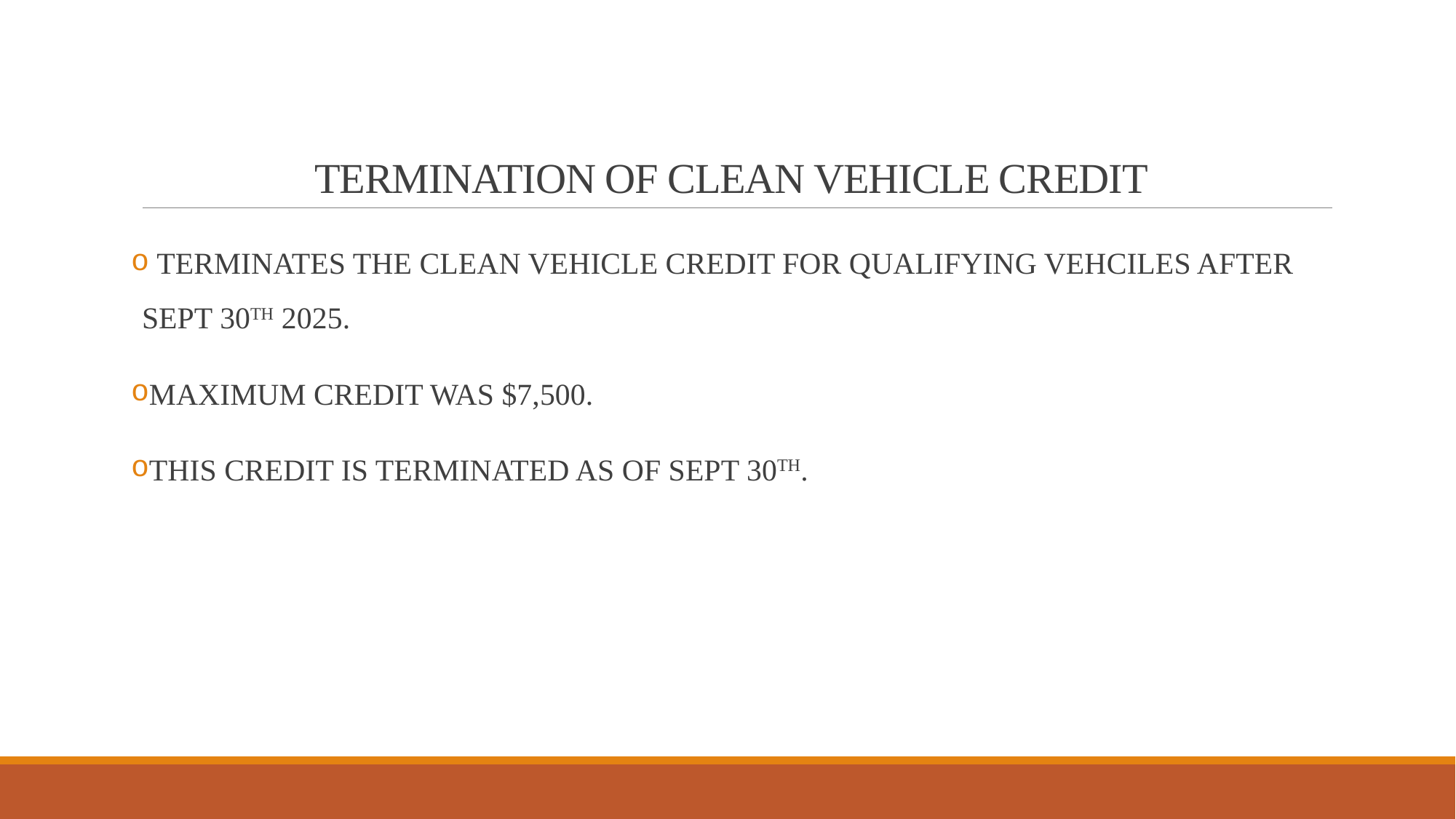

# TERMINATION OF CLEAN VEHICLE CREDIT
 TERMINATES THE CLEAN VEHICLE CREDIT FOR QUALIFYING VEHCILES AFTER SEPT 30TH 2025.
MAXIMUM CREDIT WAS $7,500.
THIS CREDIT IS TERMINATED AS OF SEPT 30TH.